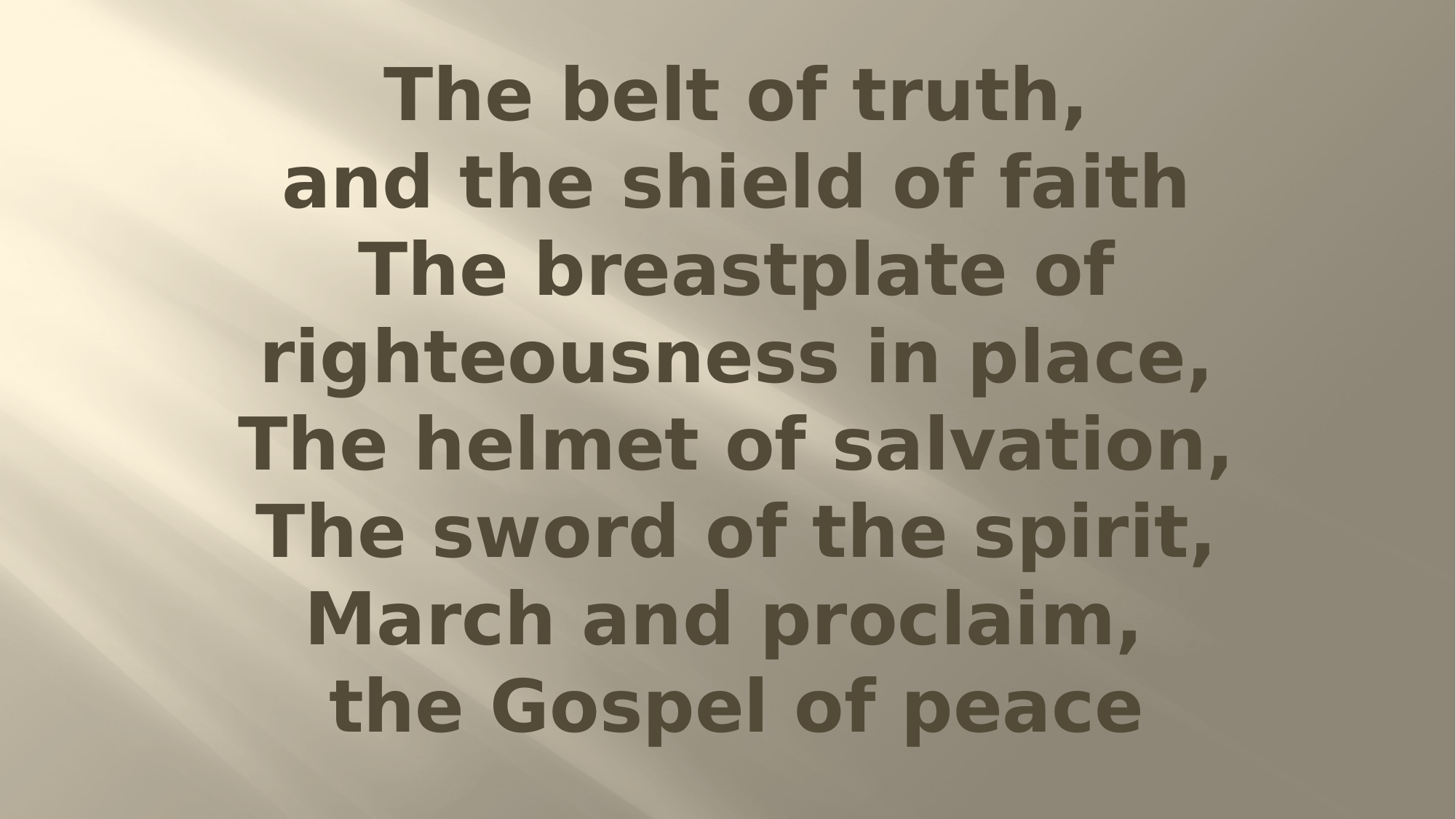

# The belt of truth, and the shield of faith The breastplate of righteousness in place, The helmet of salvation, The sword of the spirit, March and proclaim, the Gospel of peace